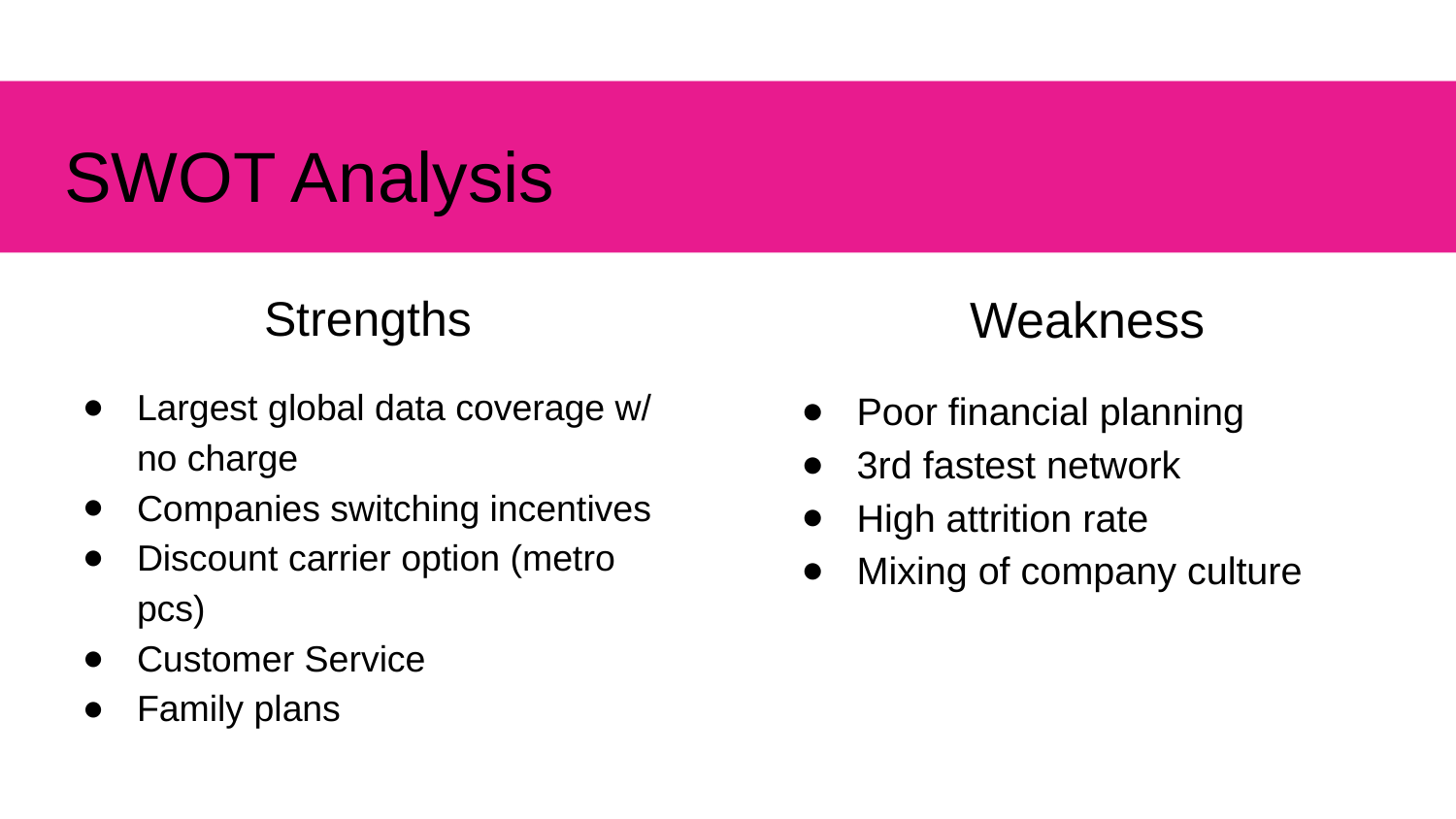

# SWOT Analysis
Strengths
Largest global data coverage w/ no charge
Companies switching incentives
Discount carrier option (metro pcs)
Customer Service
Family plans
Weakness
Poor financial planning
3rd fastest network
High attrition rate
Mixing of company culture